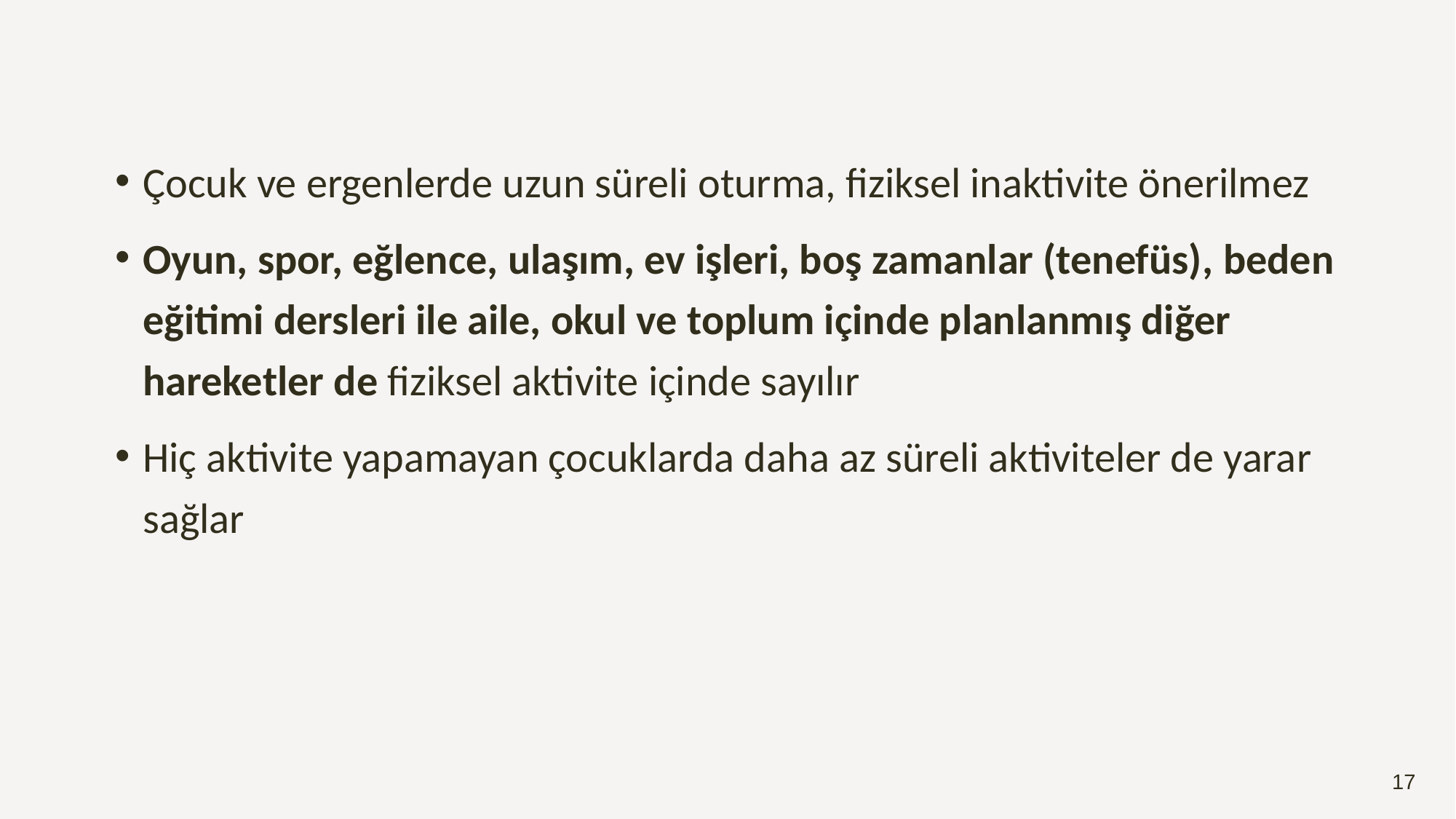

Çocuk ve ergenlerde uzun süreli oturma, fiziksel inaktivite önerilmez
Oyun, spor, eğlence, ulaşım, ev işleri, boş zamanlar (tenefüs), beden eğitimi dersleri ile aile, okul ve toplum içinde planlanmış diğer hareketler de fiziksel aktivite içinde sayılır
Hiç aktivite yapamayan çocuklarda daha az süreli aktiviteler de yarar sağlar

17